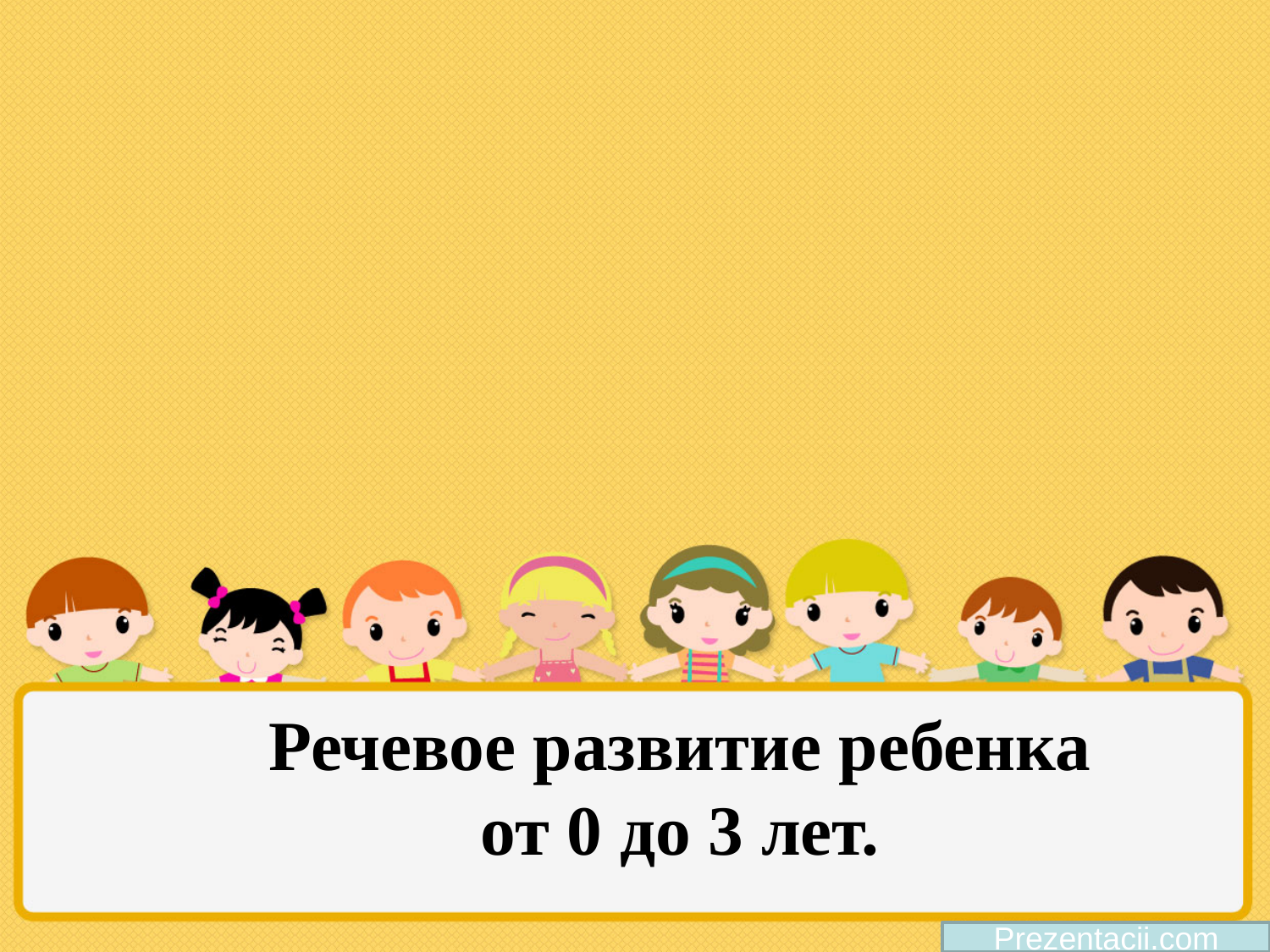

# Речевое развитие ребенка от 0 до 3 лет.
Prezentacii.com